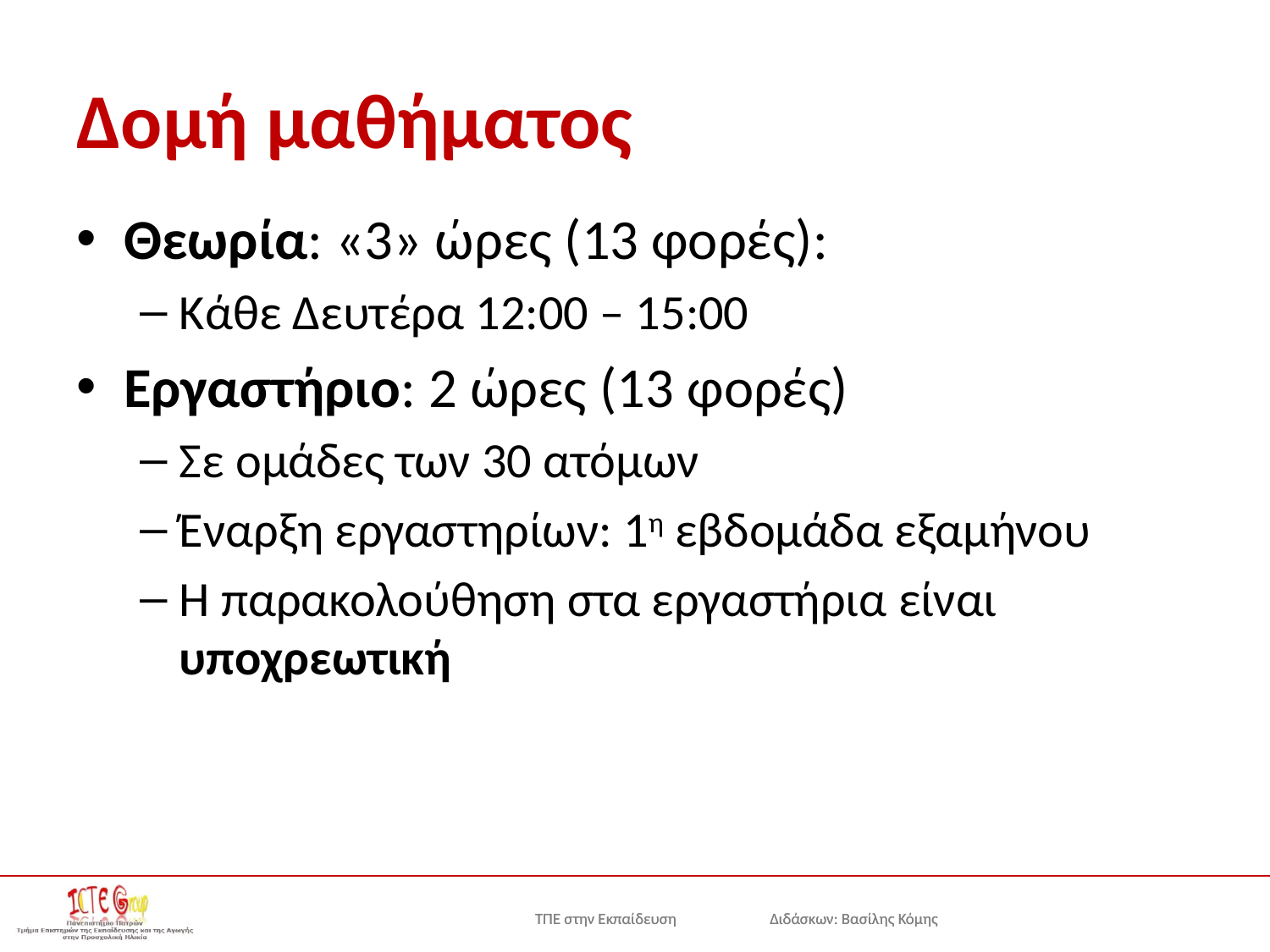

# Δομή μαθήματος
Θεωρία: «3» ώρες (13 φορές):
Κάθε Δευτέρα 12:00 – 15:00
Εργαστήριο: 2 ώρες (13 φορές)
Σε ομάδες των 30 ατόμων
Έναρξη εργαστηρίων: 1η εβδομάδα εξαμήνου
Η παρακολούθηση στα εργαστήρια είναι υποχρεωτική